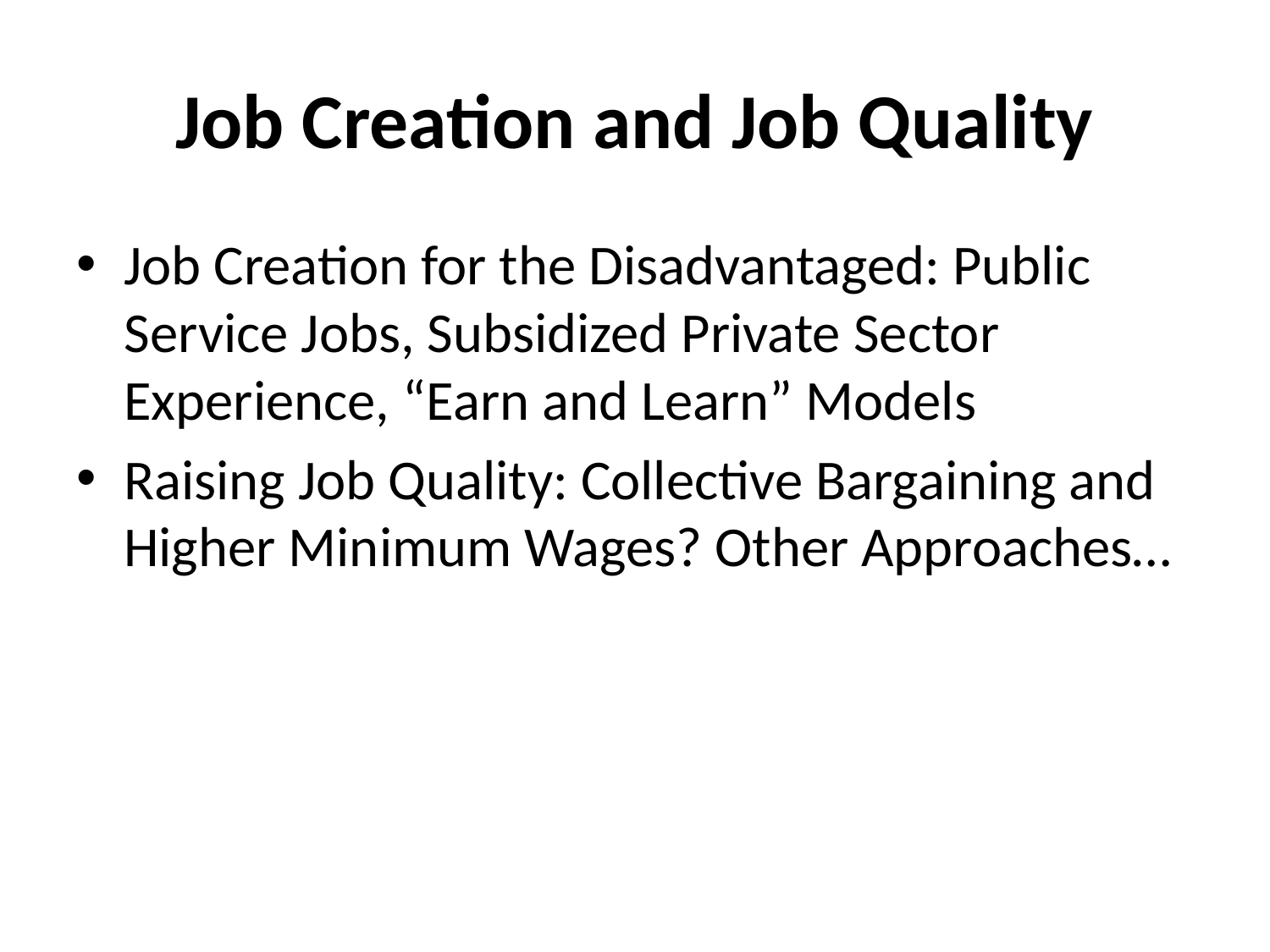

# Job Creation and Job Quality
Job Creation for the Disadvantaged: Public Service Jobs, Subsidized Private Sector Experience, “Earn and Learn” Models
Raising Job Quality: Collective Bargaining and Higher Minimum Wages? Other Approaches…